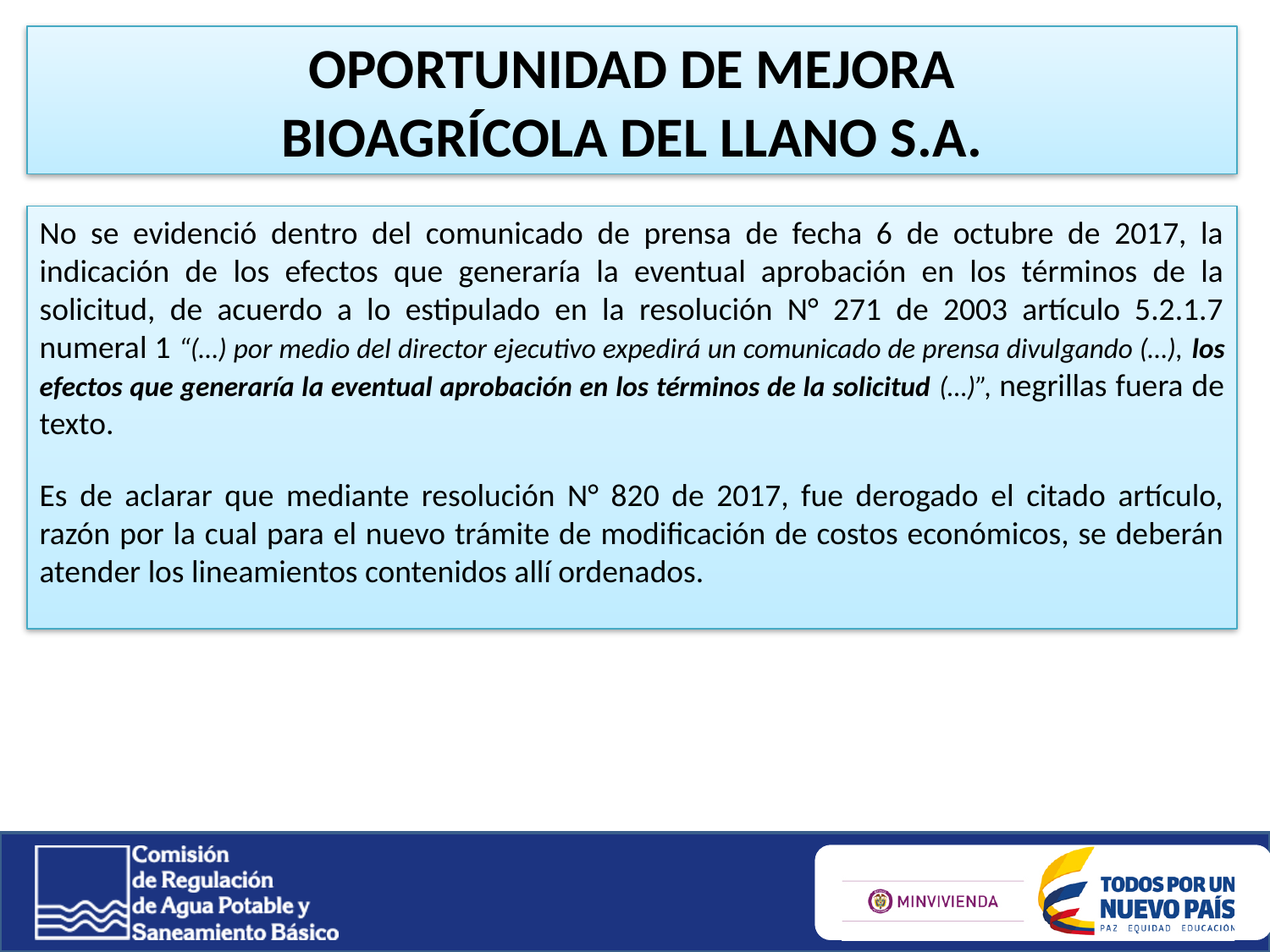

OPORTUNIDAD DE MEJORA
BIOAGRÍCOLA DEL LLANO S.A.
No se evidenció dentro del comunicado de prensa de fecha 6 de octubre de 2017, la indicación de los efectos que generaría la eventual aprobación en los términos de la solicitud, de acuerdo a lo estipulado en la resolución N° 271 de 2003 artículo 5.2.1.7 numeral 1 “(…) por medio del director ejecutivo expedirá un comunicado de prensa divulgando (…), los efectos que generaría la eventual aprobación en los términos de la solicitud (…)”, negrillas fuera de texto.

Es de aclarar que mediante resolución N° 820 de 2017, fue derogado el citado artículo, razón por la cual para el nuevo trámite de modificación de costos económicos, se deberán atender los lineamientos contenidos allí ordenados.